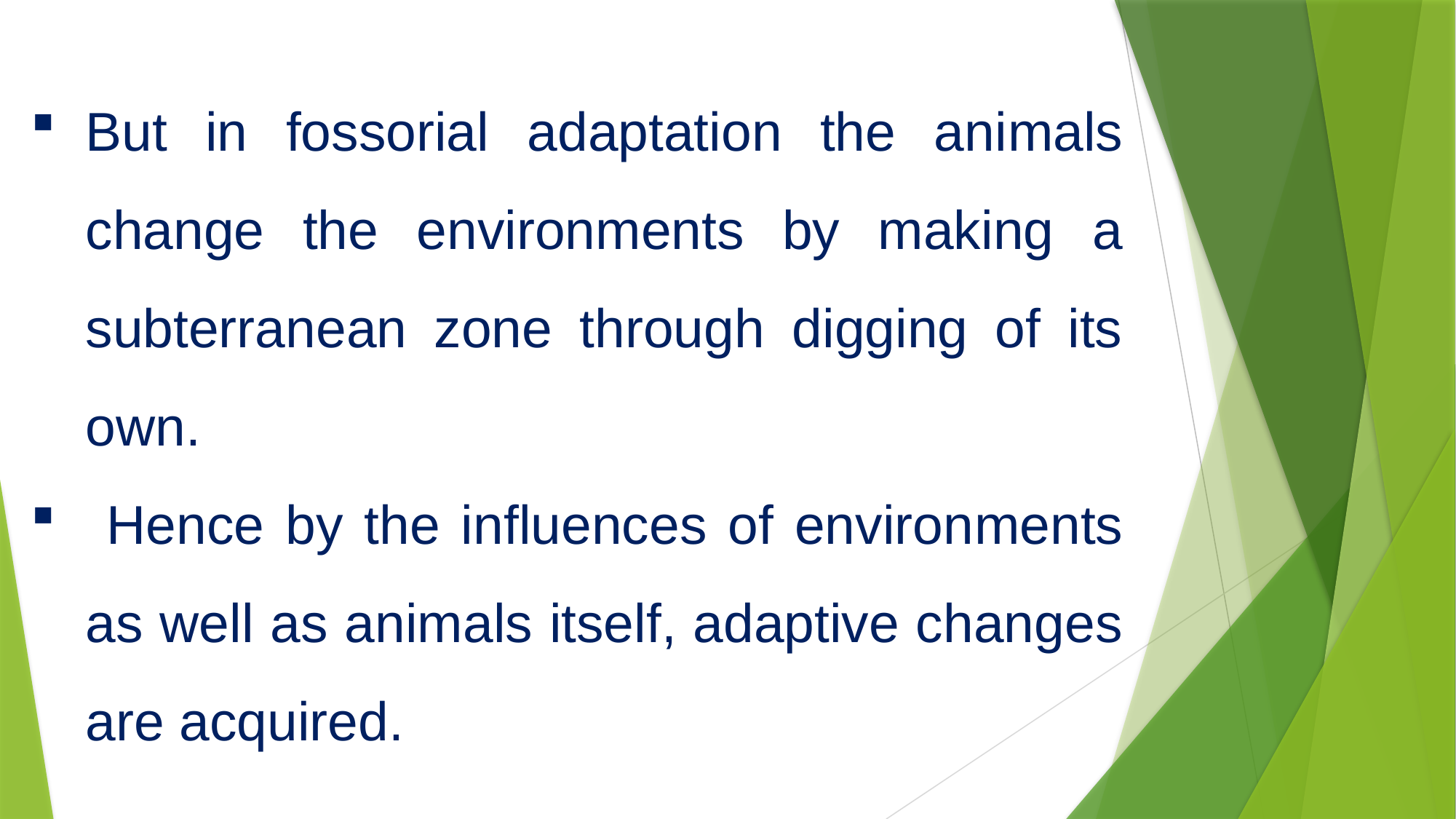

But in fossorial adaptation the ani­mals change the environments by making a subterranean zone through digging of its own.
 Hence by the influences of environ­ments as well as animals itself, adaptive changes are acquired.